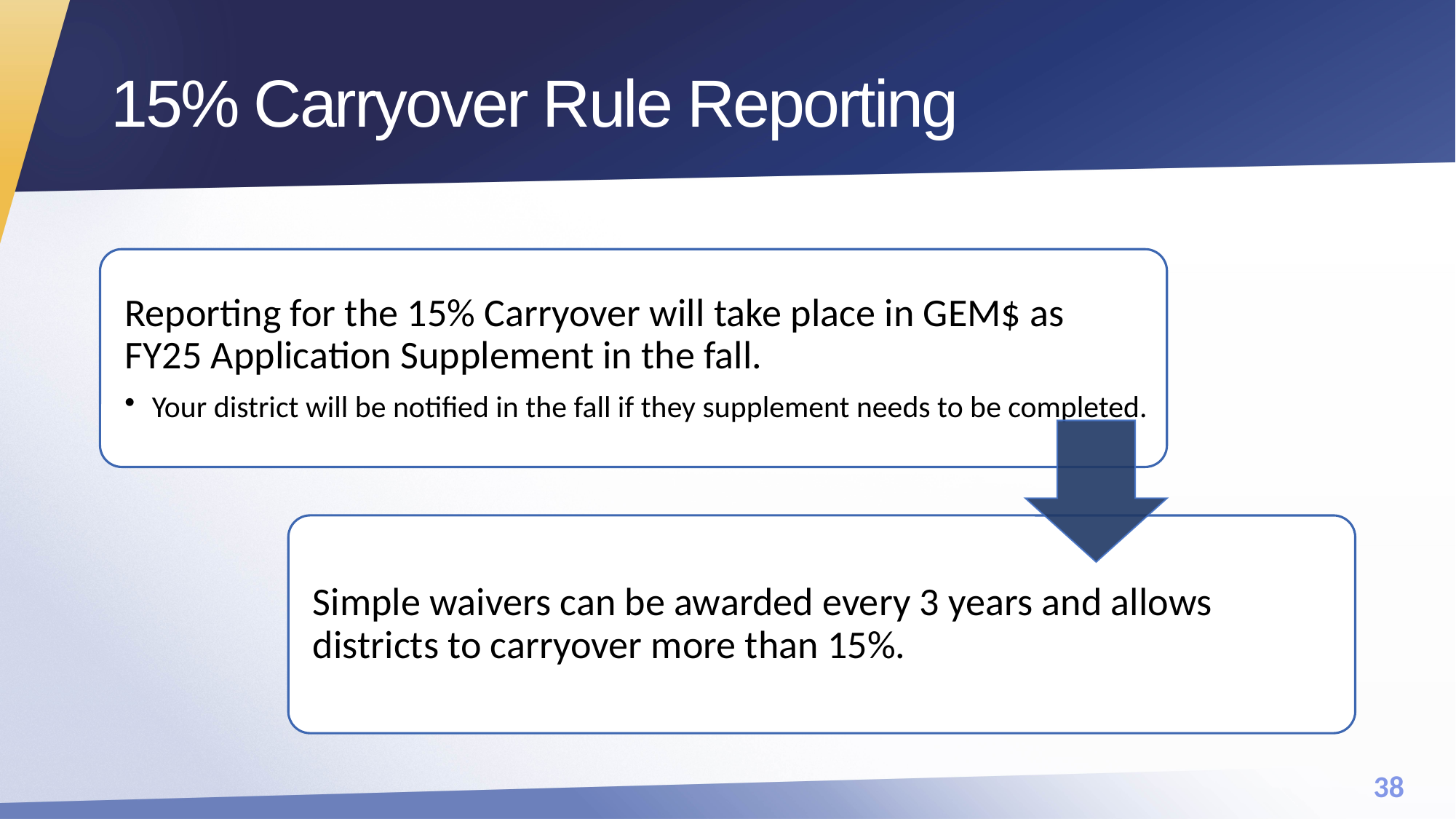

# 15% Carryover Rule Reporting
Reporting for the 15% Carryover will take place in GEM$ as FY25 Application Supplement in the fall.
Your district will be notified in the fall if they supplement needs to be completed.
Simple waivers can be awarded every 3 years and allows districts to carryover more than 15%.